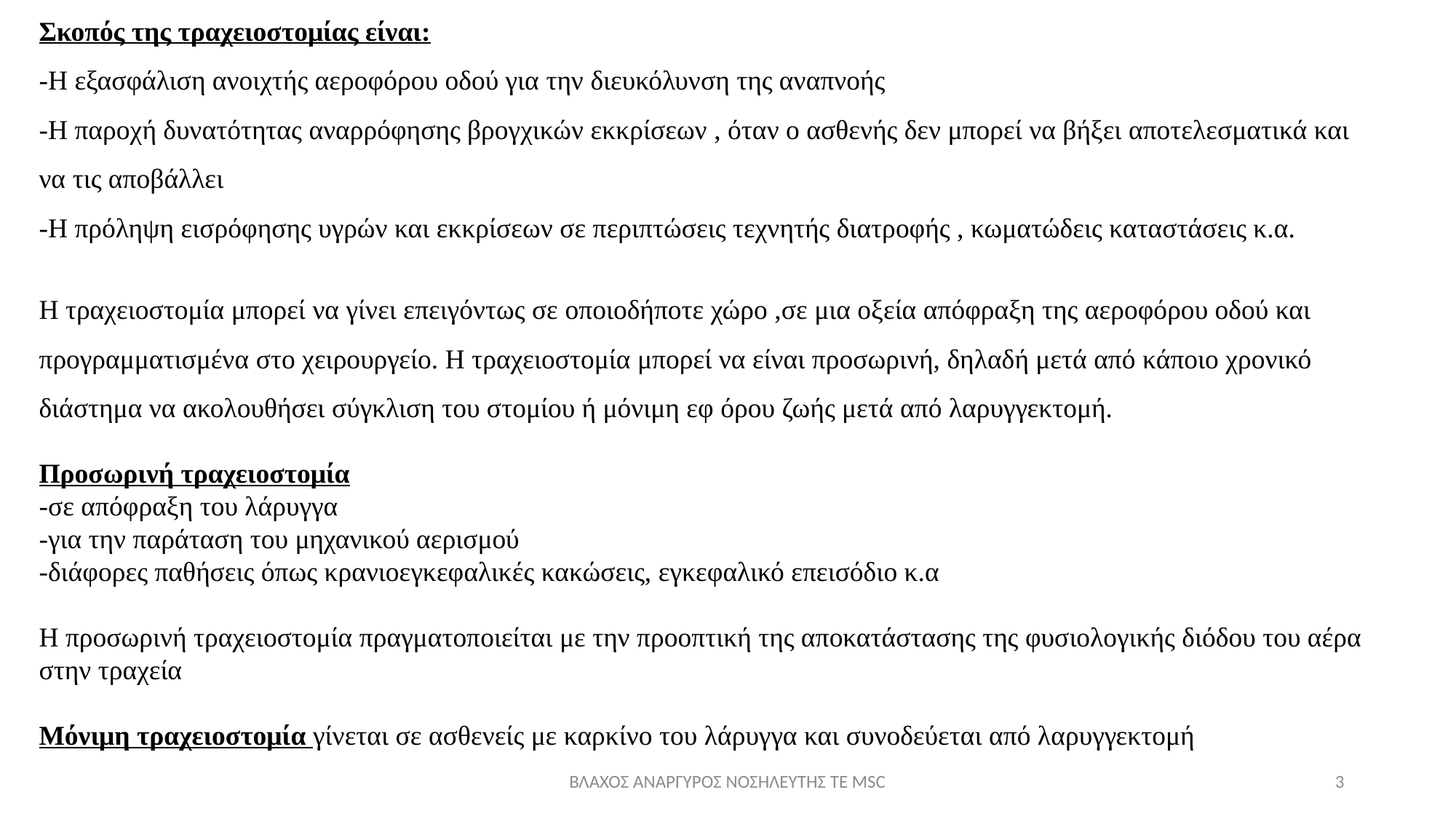

Σκοπός της τραχειοστομίας είναι:
-Η εξασφάλιση ανοιχτής αεροφόρου οδού για την διευκόλυνση της αναπνοής
-Η παροχή δυνατότητας αναρρόφησης βρογχικών εκκρίσεων , όταν ο ασθενής δεν μπορεί να βήξει αποτελεσματικά και να τις αποβάλλει
-Η πρόληψη εισρόφησης υγρών και εκκρίσεων σε περιπτώσεις τεχνητής διατροφής , κωματώδεις καταστάσεις κ.α.

Η τραχειοστομία μπορεί να γίνει επειγόντως σε οποιοδήποτε χώρο ,σε μια οξεία απόφραξη της αεροφόρου οδού και προγραμματισμένα στο χειρουργείο. Η τραχειοστομία μπορεί να είναι προσωρινή, δηλαδή μετά από κάποιο χρονικό διάστημα να ακολουθήσει σύγκλιση του στομίου ή μόνιμη εφ όρου ζωής μετά από λαρυγγεκτομή.

Προσωρινή τραχειοστομία
-σε απόφραξη του λάρυγγα
-για την παράταση του μηχανικού αερισμού
-διάφορες παθήσεις όπως κρανιοεγκεφαλικές κακώσεις, εγκεφαλικό επεισόδιο κ.α

Η προσωρινή τραχειοστομία πραγματοποιείται με την προοπτική της αποκατάστασης της φυσιολογικής διόδου του αέρα στην τραχεία

Μόνιμη τραχειοστομία γίνεται σε ασθενείς με καρκίνο του λάρυγγα και συνοδεύεται από λαρυγγεκτομή
ΒΛΑΧΟΣ ΑΝΑΡΓΥΡΟΣ ΝΟΣΗΛΕΥΤΗΣ ΤΕ ΜSC
3